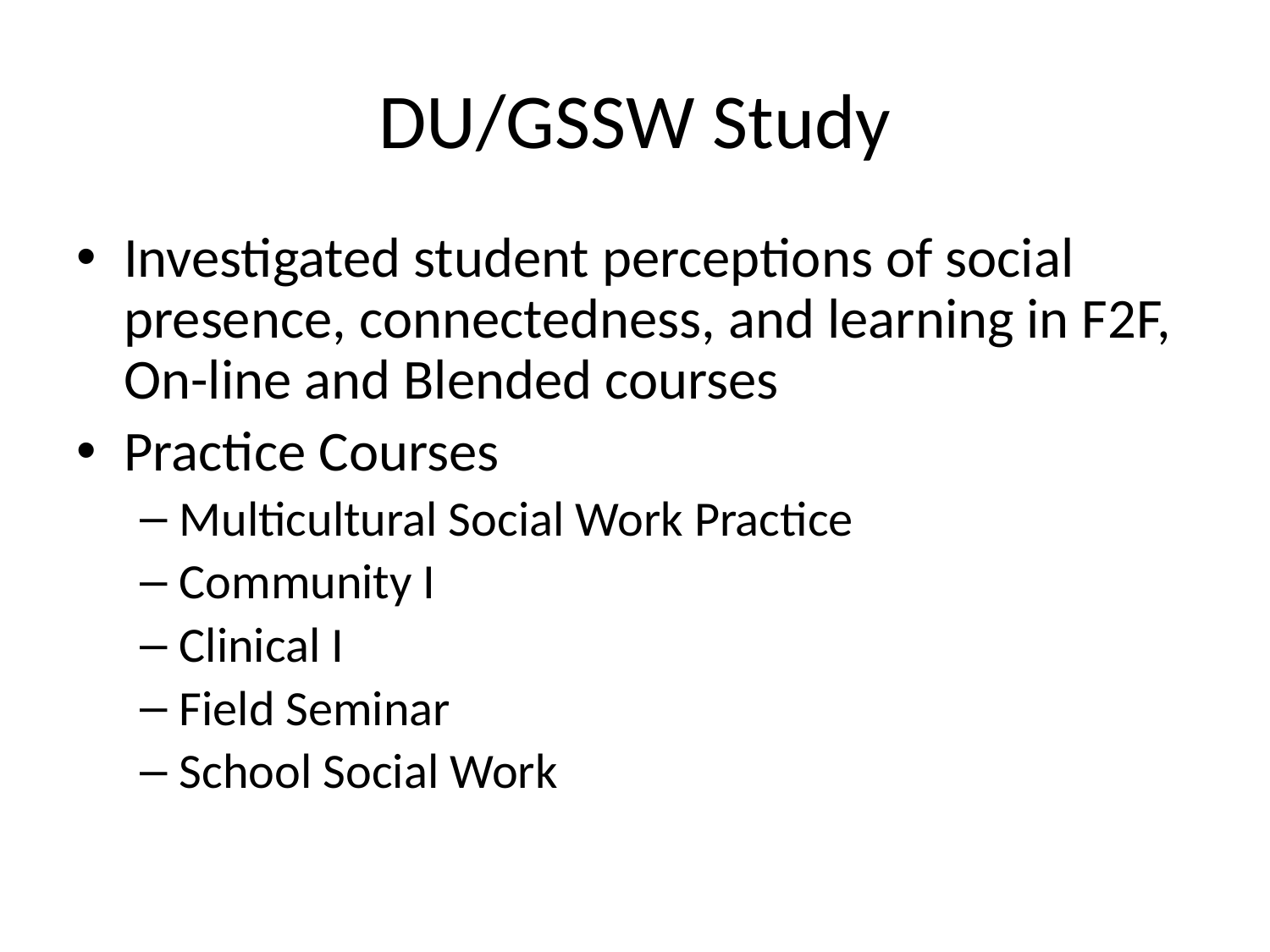

# DU/GSSW Study
Investigated student perceptions of social presence, connectedness, and learning in F2F, On-line and Blended courses
Practice Courses
Multicultural Social Work Practice
Community I
Clinical I
Field Seminar
School Social Work